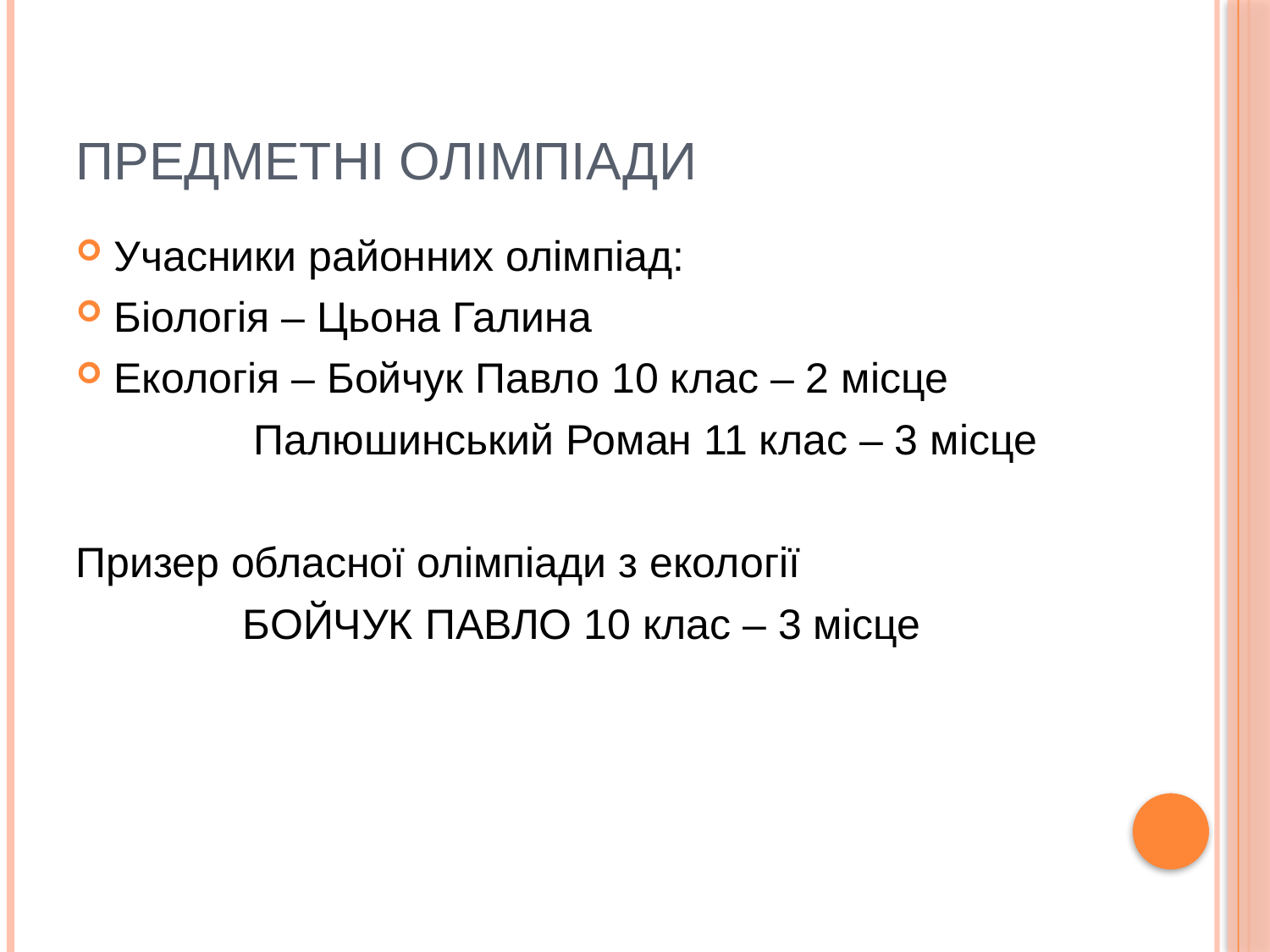

# Предметні олімпіади
Учасники районних олімпіад:
Біологія – Цьона Галина
Екологія – Бойчук Павло 10 клас – 2 місце
               Палюшинський Роман 11 клас – 3 місце

Призер обласної олімпіади з екології
БОЙЧУК ПАВЛО 10 клас – 3 місце